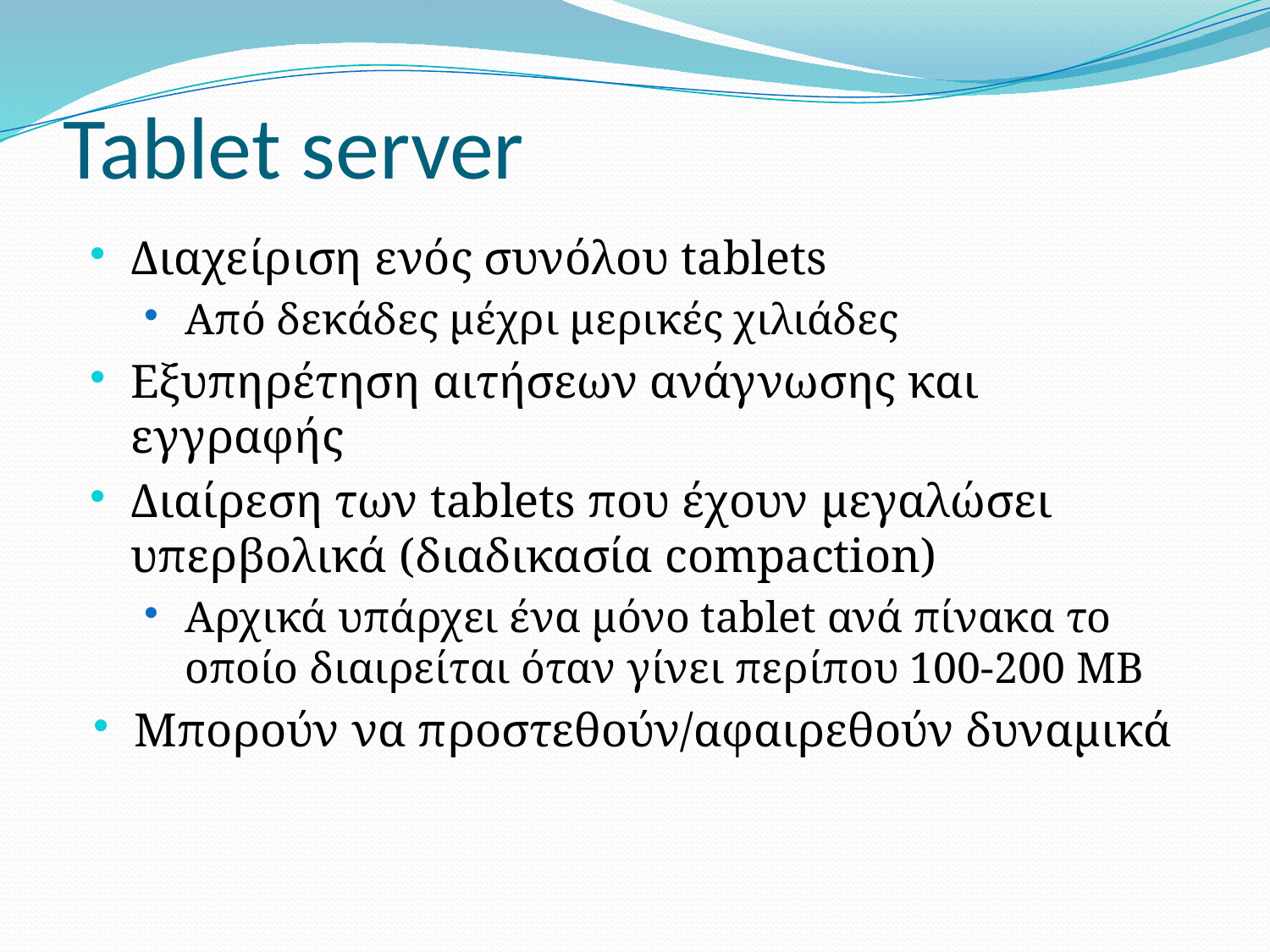

# Tablet server
Διαχείριση ενός συνόλου tablets
Από δεκάδες μέχρι μερικές χιλιάδες
Εξυπηρέτηση αιτήσεων ανάγνωσης και εγγραφής
Διαίρεση των tablets που έχουν μεγαλώσει υπερβολικά (διαδικασία compaction)
Αρχικά υπάρχει ένα μόνο tablet ανά πίνακα το οποίο διαιρείται όταν γίνει περίπου 100-200 MB
Μπορούν να προστεθούν/αφαιρεθούν δυναμικά